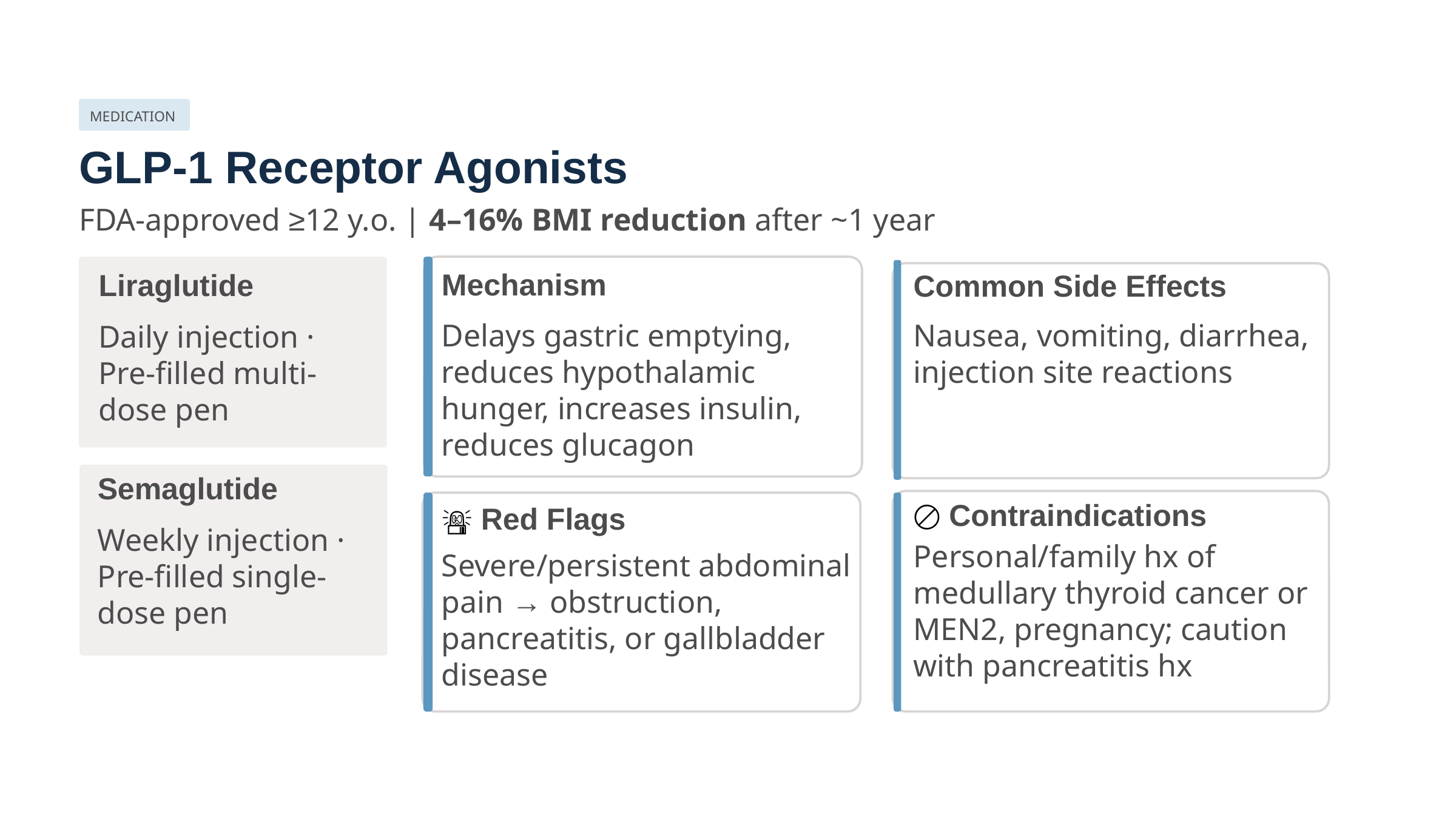

MEDICATION
GLP-1 Receptor Agonists
FDA-approved ≥12 y.o. | 4–16% BMI reduction after ~1 year

Mechanism
Liraglutide
Common Side Effects
Delays gastric emptying, reduces hypothalamic hunger, increases insulin, reduces glucagon
Nausea, vomiting, diarrhea, injection site reactions
Daily injection · Pre-filled multi-dose pen

Semaglutide

🚫 Contraindications
🚨 Red Flags
Weekly injection · Pre-filled single-dose pen
Personal/family hx of medullary thyroid cancer or MEN2, pregnancy; caution with pancreatitis hx
Severe/persistent abdominal pain → obstruction, pancreatitis, or gallbladder disease